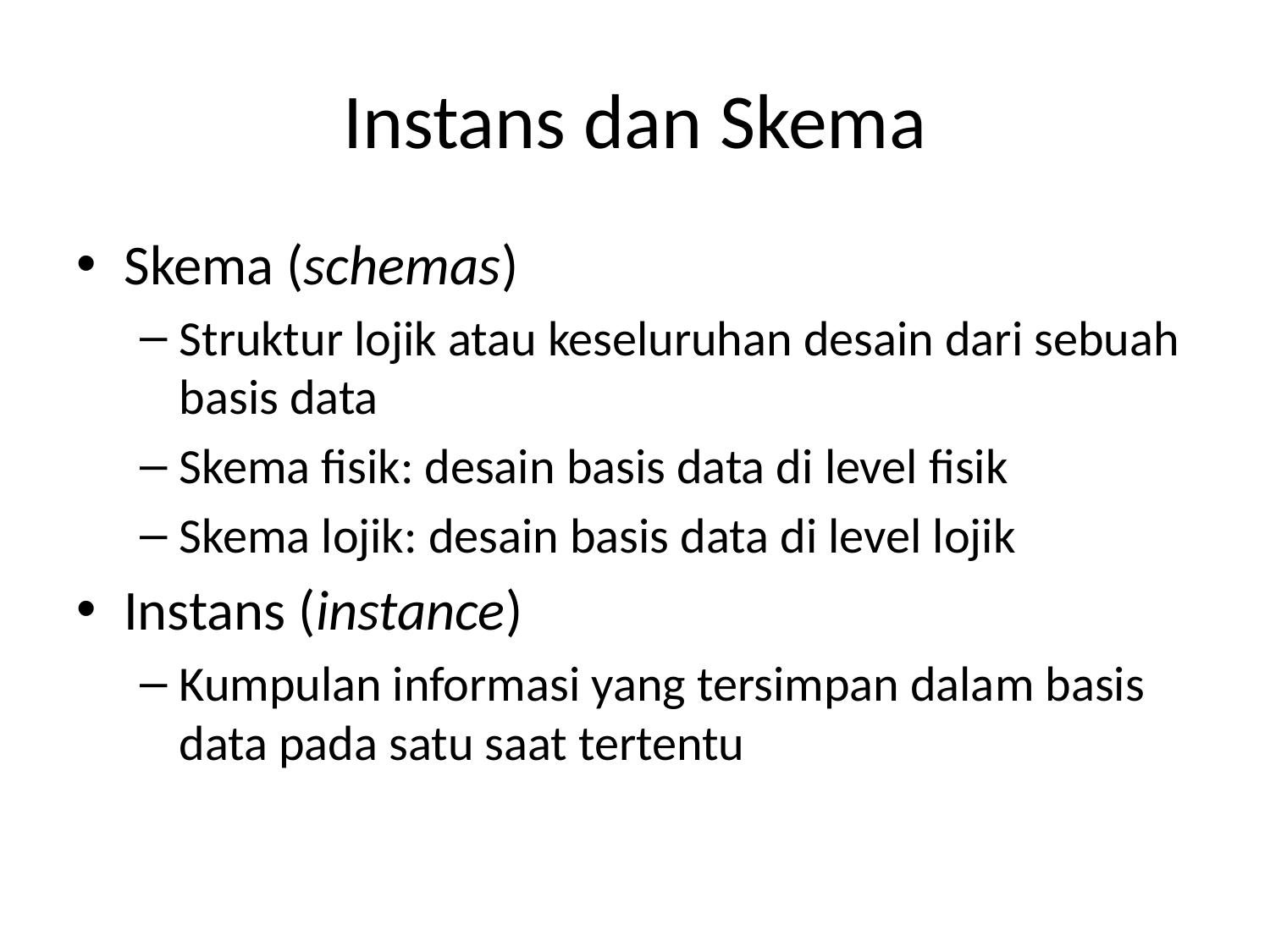

# Instans dan Skema
Skema (schemas)
Struktur lojik atau keseluruhan desain dari sebuah basis data
Skema fisik: desain basis data di level fisik
Skema lojik: desain basis data di level lojik
Instans (instance)
Kumpulan informasi yang tersimpan dalam basis data pada satu saat tertentu